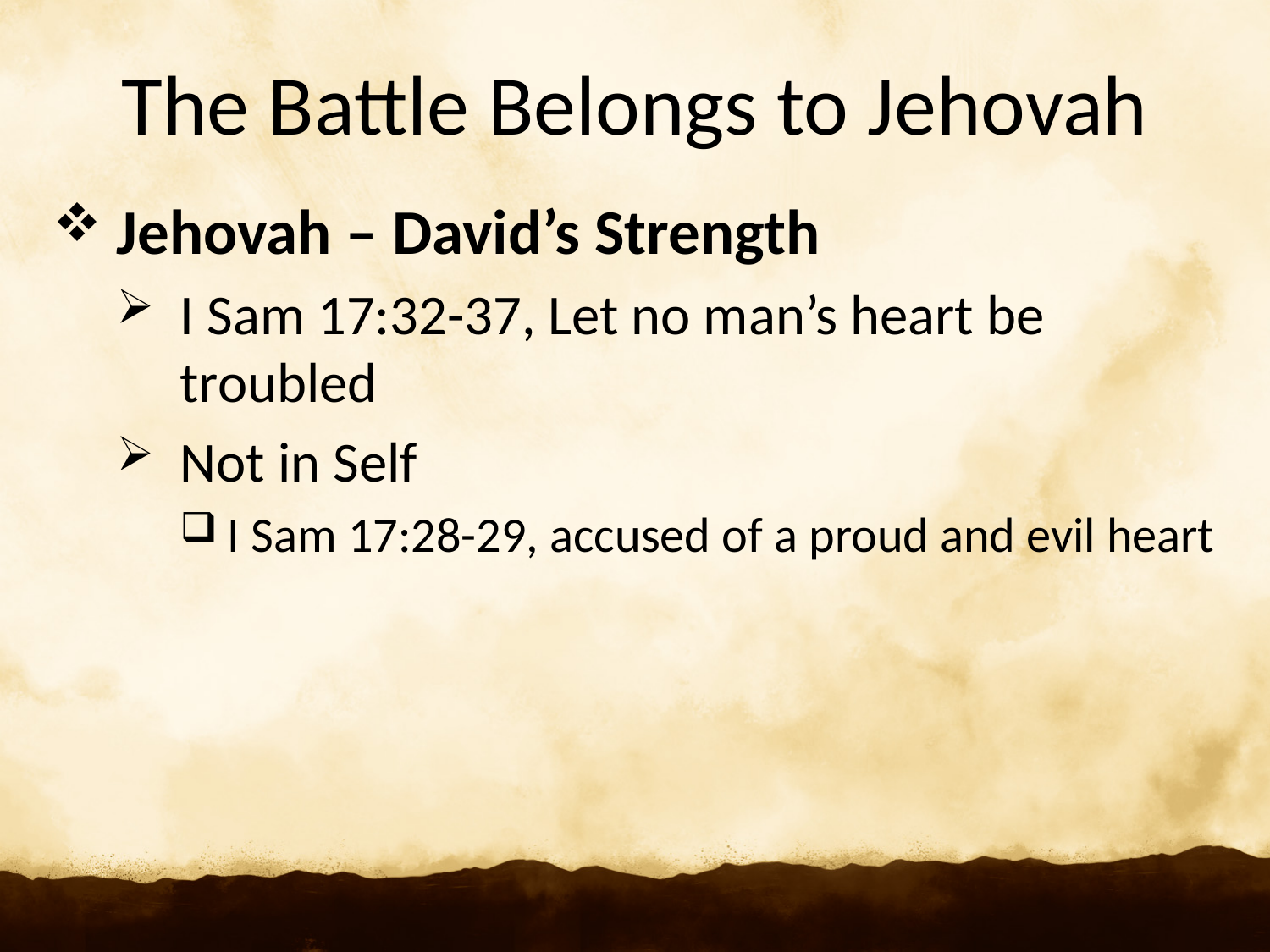

# The Battle Belongs to Jehovah
Jehovah – David’s Strength
I Sam 17:32-37, Let no man’s heart be troubled
Not in Self
I Sam 17:28-29, accused of a proud and evil heart